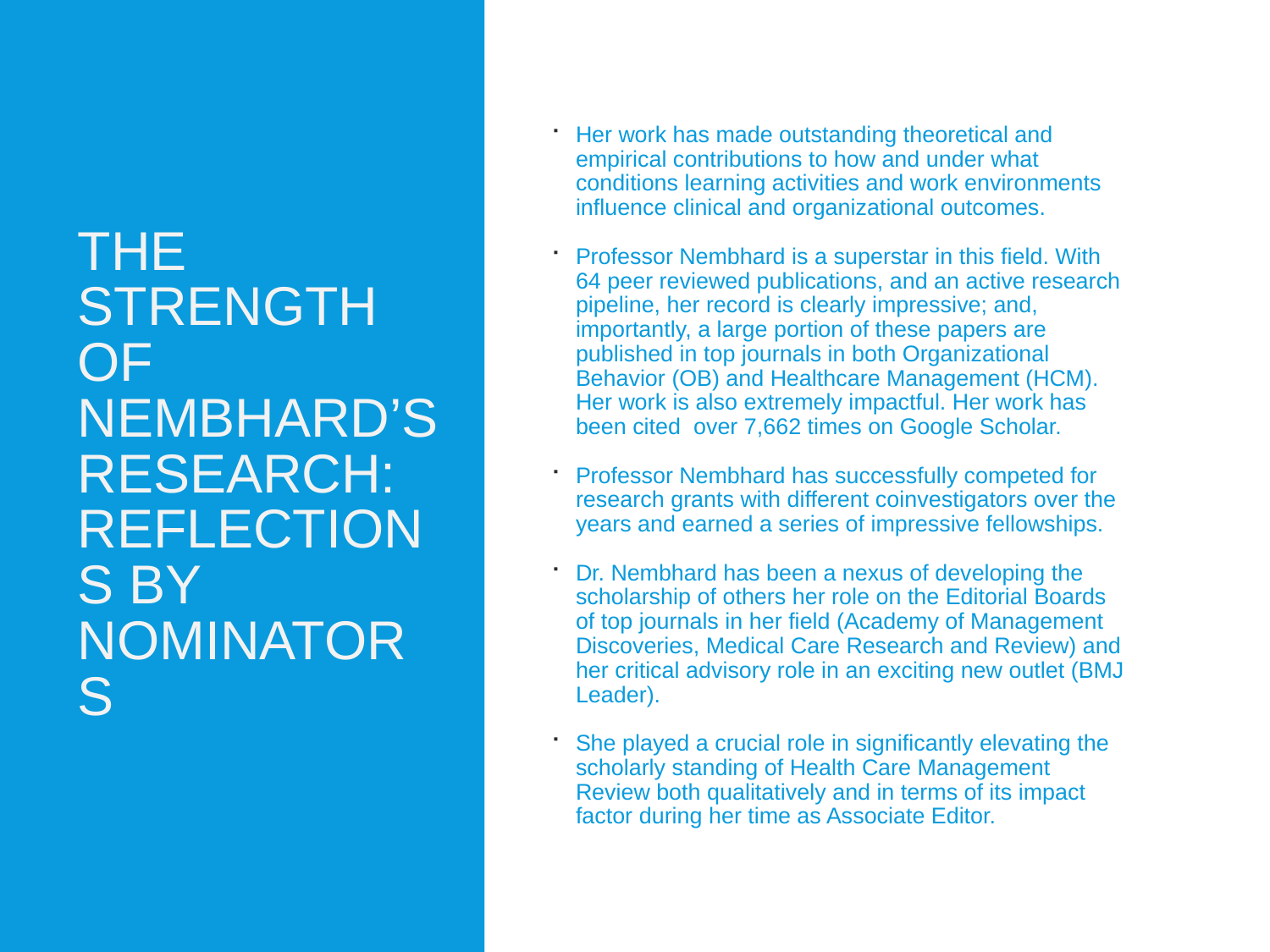

# The Strength of Nembhard’s Research: Reflections by nominators
Her work has made outstanding theoretical and empirical contributions to how and under what conditions learning activities and work environments influence clinical and organizational outcomes.
Professor Nembhard is a superstar in this field. With 64 peer reviewed publications, and an active research pipeline, her record is clearly impressive; and, importantly, a large portion of these papers are published in top journals in both Organizational Behavior (OB) and Healthcare Management (HCM). Her work is also extremely impactful. Her work has been cited  over 7,662 times on Google Scholar.
Professor Nembhard has successfully competed for research grants with different coinvestigators over the years and earned a series of impressive fellowships.
Dr. Nembhard has been a nexus of developing the scholarship of others her role on the Editorial Boards of top journals in her field (Academy of Management Discoveries, Medical Care Research and Review) and her critical advisory role in an exciting new outlet (BMJ Leader).
She played a crucial role in significantly elevating the scholarly standing of Health Care Management Review both qualitatively and in terms of its impact factor during her time as Associate Editor.